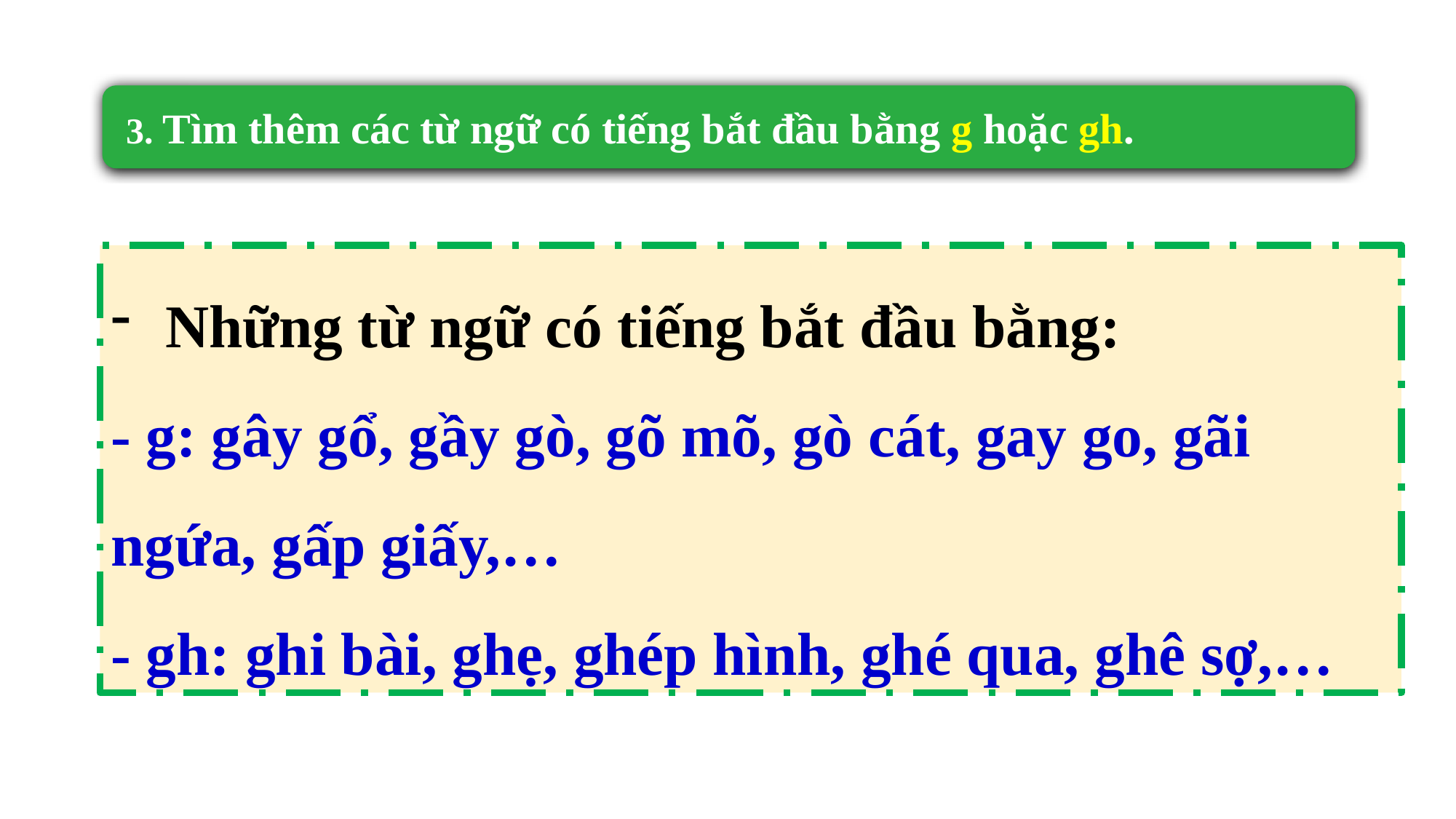

#
 3. Tìm thêm các từ ngữ có tiếng bắt đầu bằng g hoặc gh.

Những từ ngữ có tiếng bắt đầu bằng:
- g: gây gổ, gầy gò, gõ mõ, gò cát, gay go, gãi ngứa, gấp giấy,…
- gh: ghi bài, ghẹ, ghép hình, ghé qua, ghê sợ,…